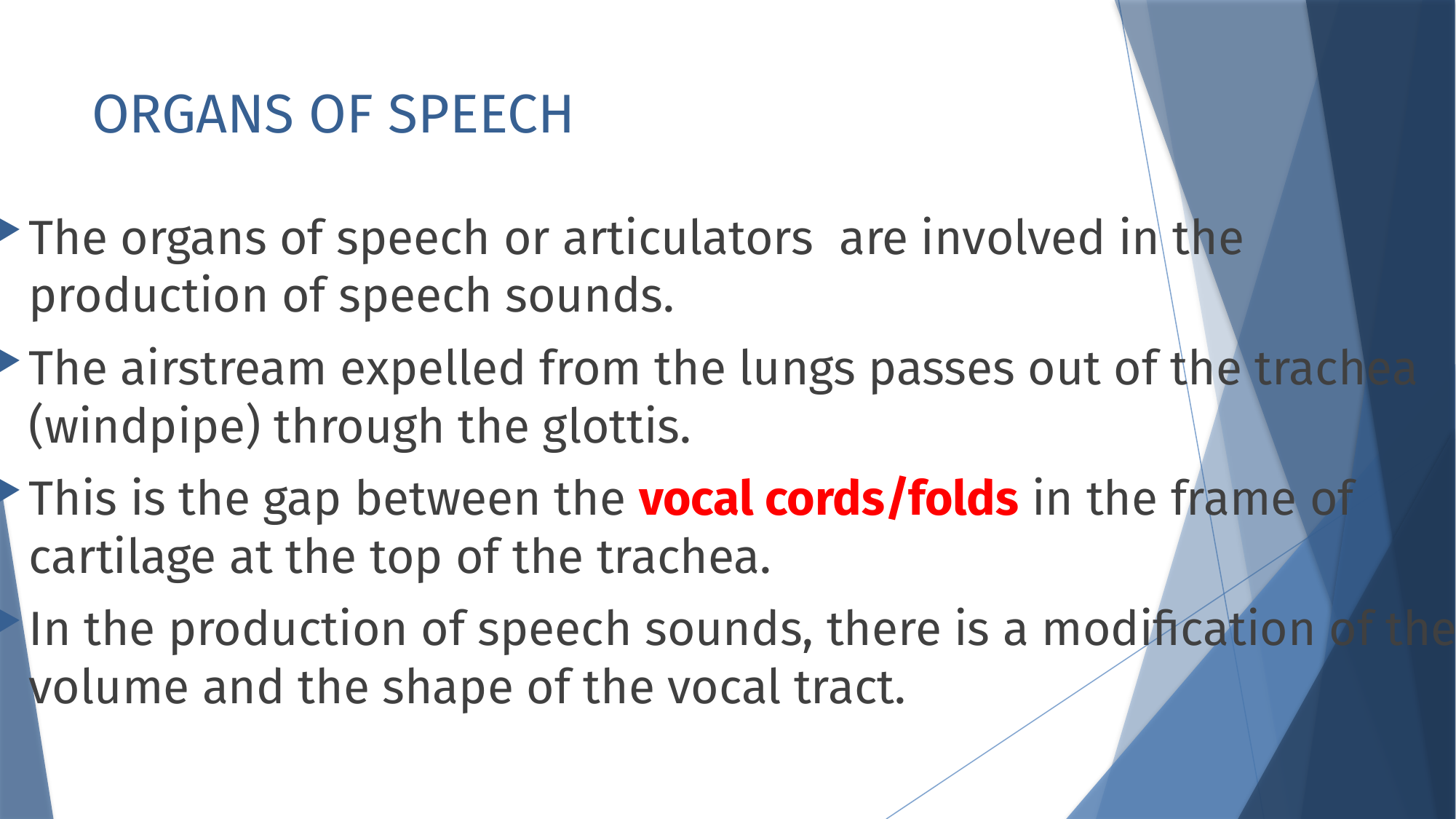

# ORGANS OF SPEECH

The organs of speech or articulators  are involved in the production of speech sounds.
The airstream expelled from the lungs passes out of the trachea (windpipe) through the glottis.
This is the gap between the vocal cords/folds in the frame of cartilage at the top of the trachea.
In the production of speech sounds, there is a modification of the volume and the shape of the vocal tract.